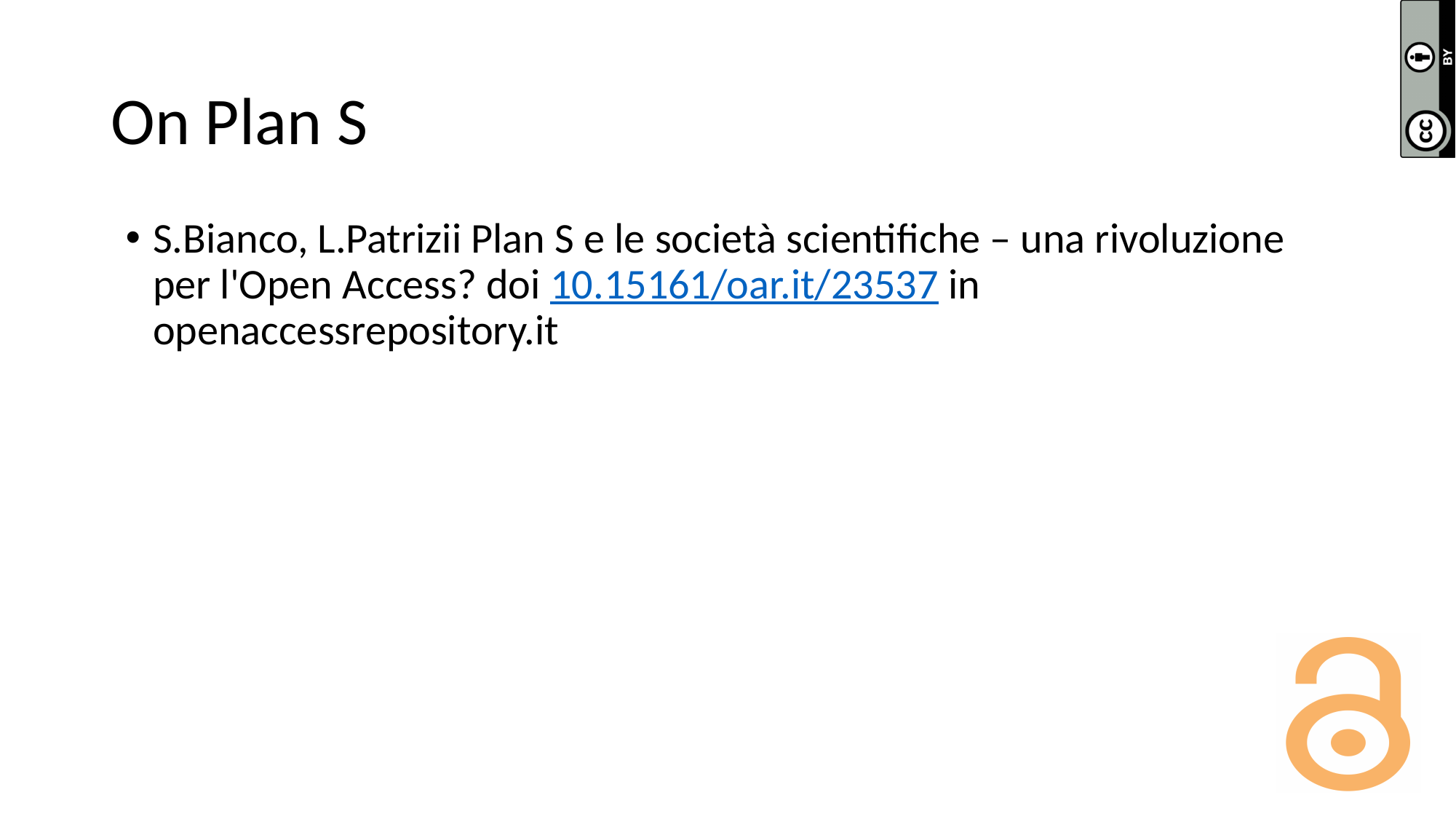

# On Plan S
S.Bianco, L.Patrizii Plan S e le società scientifiche – una rivoluzione per l'Open Access? doi 10.15161/oar.it/23537 in openaccessrepository.it